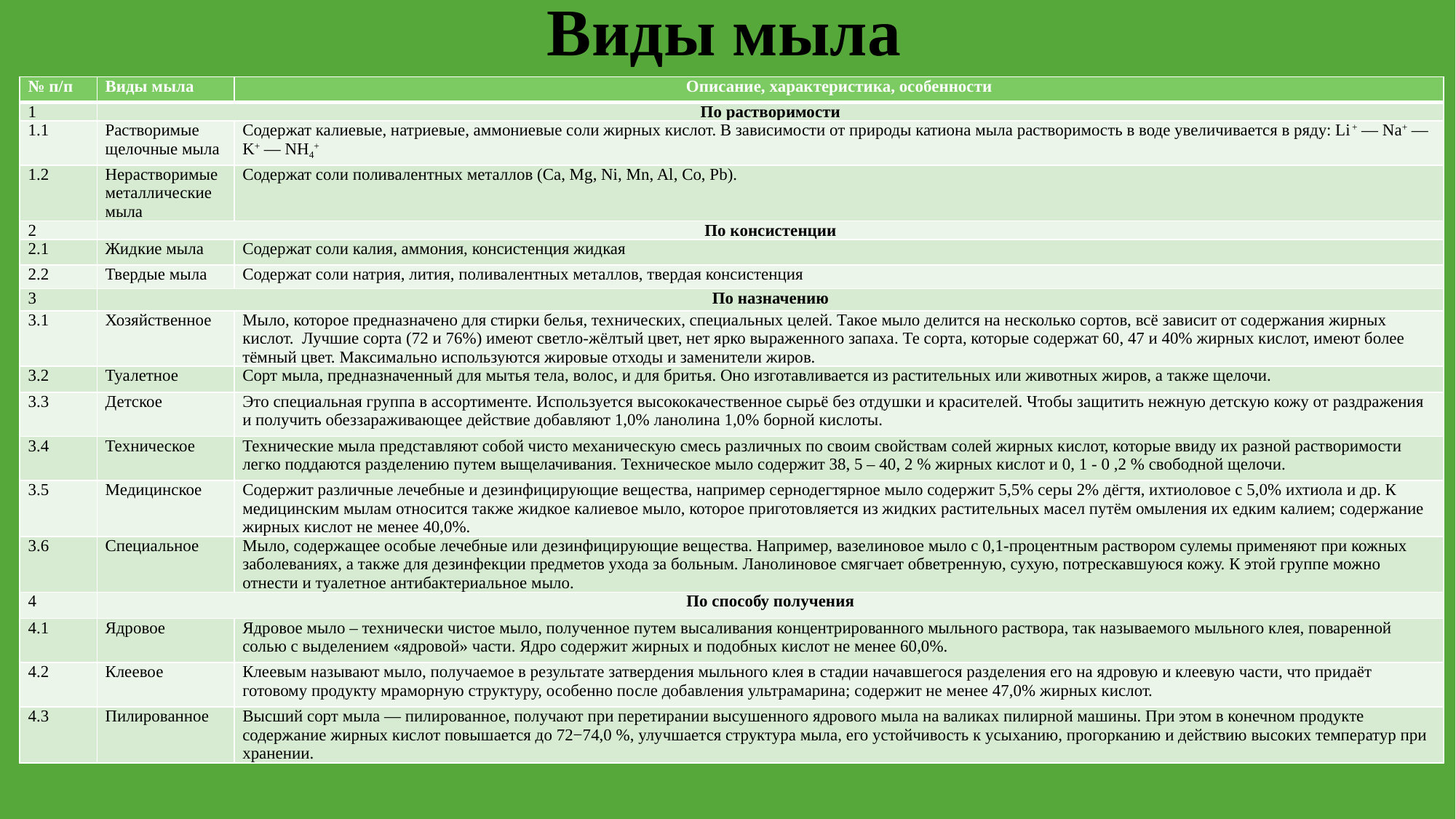

# Виды мыла
| № п/п | Виды мыла | Описание, характеристика, особенности |
| --- | --- | --- |
| 1 | По растворимости |  |
| 1.1 | Растворимые щелочные мыла | Содержат калиевые, натриевые, аммониевые соли жирных кислот. В зависимости от природы катиона мыла растворимость в воде увеличивается в ряду: Li+ — Na+ — K+ — NH4+ |
| 1.2 | Нерастворимые металлические мыла | Содержат соли поливалентных металлов (Ca, Mg, Ni, Mn, Al, Co, Pb). |
| 2 | По консистенции |  |
| 2.1 | Жидкие мыла | Содержат соли калия, аммония, консистенция жидкая |
| 2.2 | Твердые мыла | Содержат соли натрия, лития, поливалентных металлов, твердая консистенция |
| 3 | По назначению |  |
| 3.1 | Хозяйственное | Мыло, которое предназначено для стирки белья, технических, специальных целей. Такое мыло делится на несколько сортов, всё зависит от содержания жирных кислот.  Лучшие сорта (72 и 76%) имеют светло-жёлтый цвет, нет ярко выраженного запаха. Те сорта, которые содержат 60, 47 и 40% жирных кислот, имеют более тёмный цвет. Максимально используются жировые отходы и заменители жиров. |
| 3.2 | Туалетное | Сорт мыла, предназначенный для мытья тела, волос, и для бритья. Оно изготавливается из растительных или животных жиров, а также щелочи. |
| 3.3 | Детское | Это специальная группа в ассортименте. Используется высококачественное сырьё без отдушки и красителей. Чтобы защитить нежную детскую кожу от раздражения и получить обеззараживающее действие добавляют 1,0% ланолина 1,0% борной кислоты. |
| 3.4 | Техническое | Технические мыла представляют собой чисто механическую смесь различных по своим свойствам солей жирных кислот, которые ввиду их разной растворимости легко поддаются разделению путем выщелачивания. Техническое мыло содержит 38, 5 – 40, 2 % жирных кислот и 0, 1 - 0 ,2 % свободной щелочи. |
| 3.5 | Медицинское | Содержит различные лечебные и дезинфицирующие вещества, например сернодегтярное мыло содержит 5,5% серы 2% дёгтя, ихтиоловое с 5,0% ихтиола и др. К медицинским мылам относится также жидкое калиевое мыло, которое приготовляется из жидких растительных масел путём омыления их едким калием; содержание жирных кислот не менее 40,0%. |
| 3.6 | Специальное | Мыло, содержащее особые лечебные или дезинфицирующие вещества. Например, вазелиновое мыло с 0,1-процентным раствором сулемы применяют при кожных заболеваниях, а также для дезинфекции предметов ухода за больным. Ланолиновое смягчает обветренную, сухую, потрескавшуюся кожу. К этой группе можно отнести и туалетное антибактериальное мыло. |
| 4 | По способу получения |  |
| 4.1 | Ядровое | Ядровое мыло – технически чистое мыло, полученное путем высаливания концентрированного мыльного раствора, так называемого мыльного клея, поваренной солью с выделением «ядровой» части. Ядро содержит жирных и подобных кислот не менее 60,0%. |
| 4.2 | Клеевое | Клеевым называют мыло, получаемое в результате затвердения мыльного клея в стадии начавшегося разделения его на ядровую и клеевую части, что придаёт готовому продукту мраморную структуру, особенно после добавления ультрамарина; содержит не менее 47,0% жирных кислот. |
| 4.3 | Пилированное | Высший сорт мыла — пилированное, получают при перетирании высушенного ядрового мыла на валиках пилирной машины. При этом в конечном продукте содержание жирных кислот повышается до 72−74,0 %, улучшается структура мыла, его устойчивость к усыханию, прогорканию и действию высоких температур при хранении. |